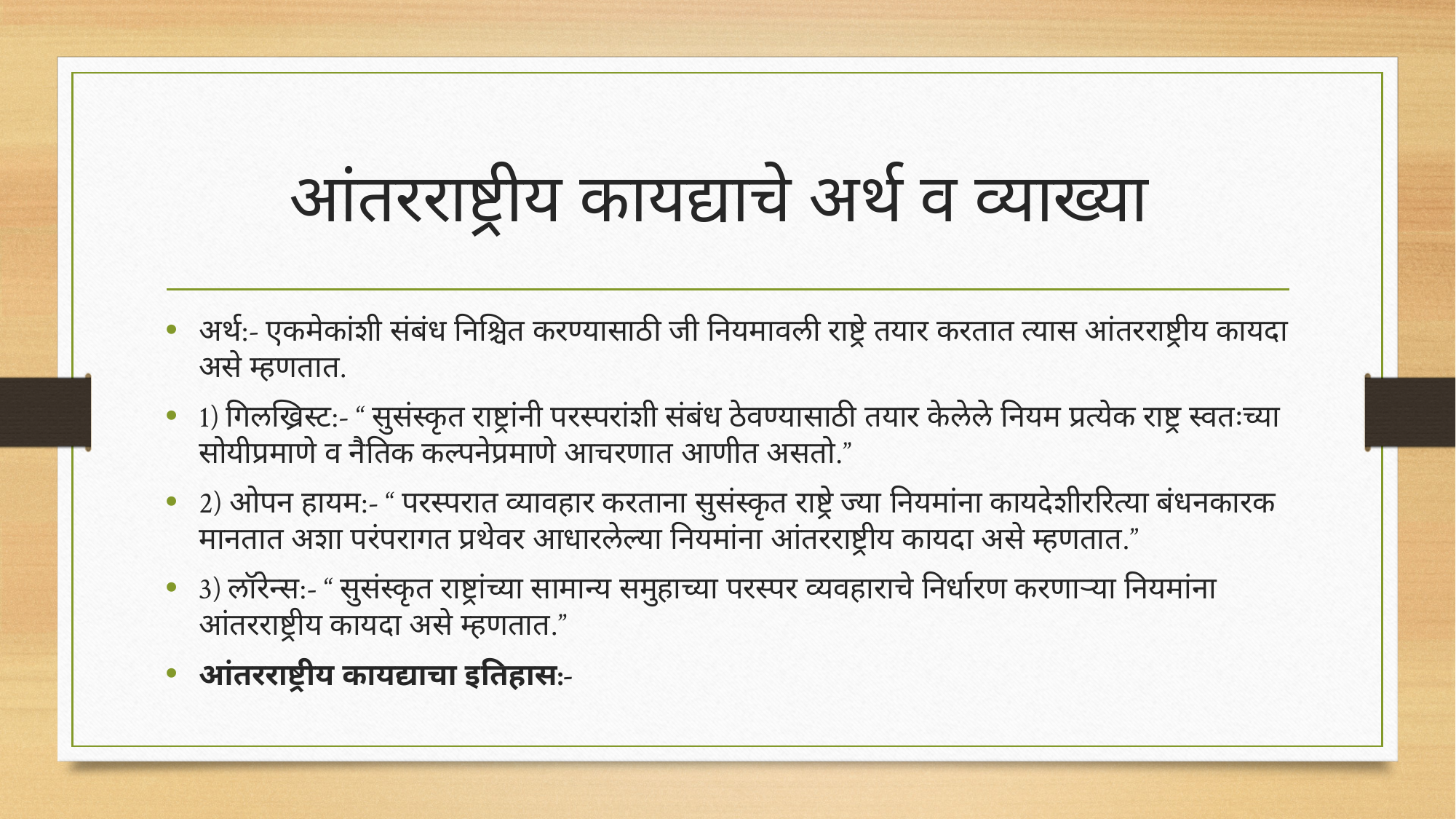

# आंतरराष्ट्रीय कायद्याचे अर्थ व व्याख्या
अर्थ:- एकमेकांशी संबंध निश्चित करण्यासाठी जी नियमावली राष्ट्रे तयार करतात त्यास आंतरराष्ट्रीय कायदा असे म्हणतात.
1) गिलख्रिस्ट:- “ सुसंस्कृत राष्ट्रांनी परस्परांशी संबंध ठेवण्यासाठी तयार केलेले नियम प्रत्येक राष्ट्र स्वतःच्या सोयीप्रमाणे व नैतिक कल्पनेप्रमाणे आचरणात आणीत असतो.”
2) ओपन हायम:- “ परस्परात व्यावहार करताना सुसंस्कृत राष्ट्रे ज्या नियमांना कायदेशीररित्या बंधनकारक मानतात अशा परंपरागत प्रथेवर आधारलेल्या नियमांना आंतरराष्ट्रीय कायदा असे म्हणतात.”
3) लॉरेन्स:- “ सुसंस्कृत राष्ट्रांच्या सामान्य समुहाच्या परस्पर व्यवहाराचे निर्धारण करणार्‍या नियमांना आंतरराष्ट्रीय कायदा असे म्हणतात.”
आंतरराष्ट्रीय कायद्याचा इतिहास:-